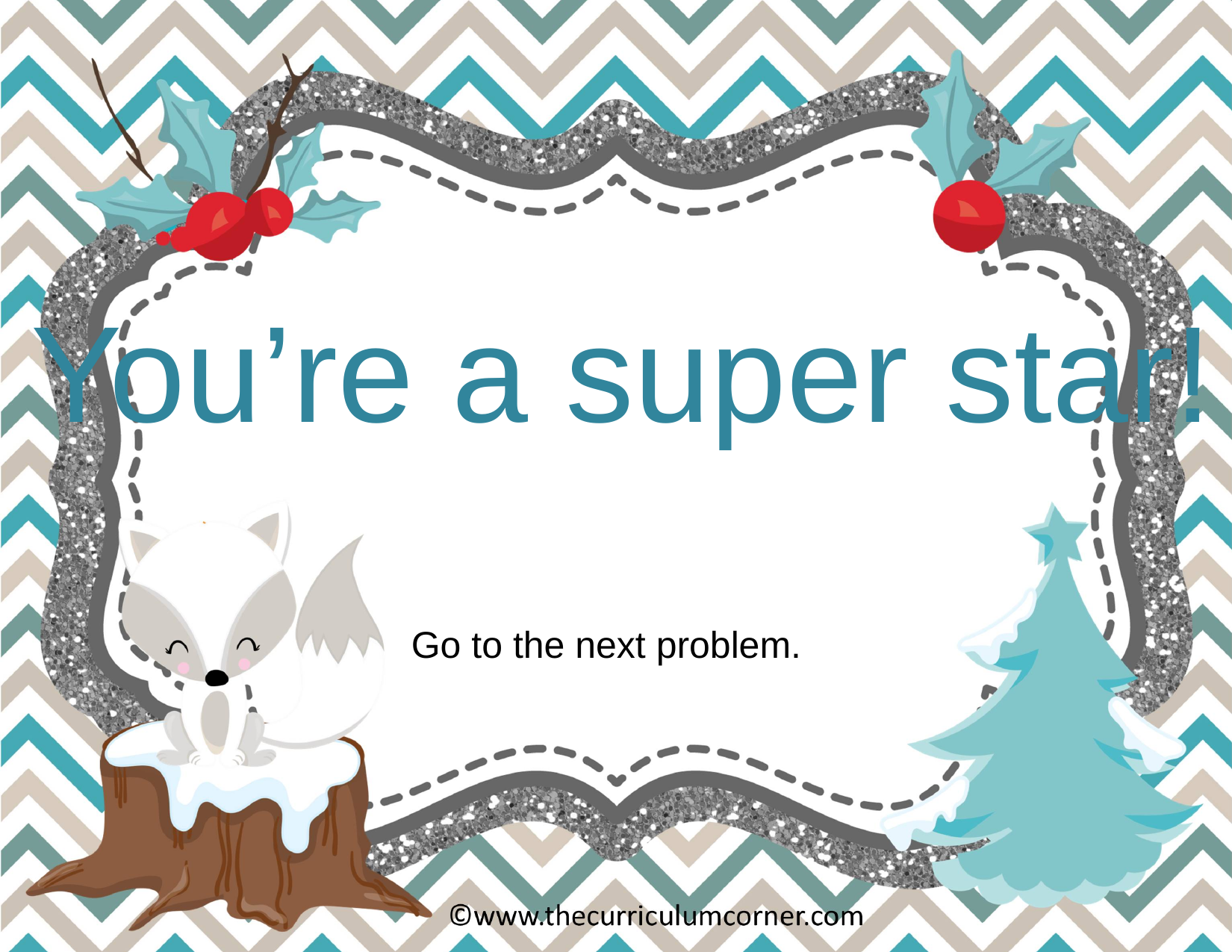

You’re a super star!
Go to the next problem.